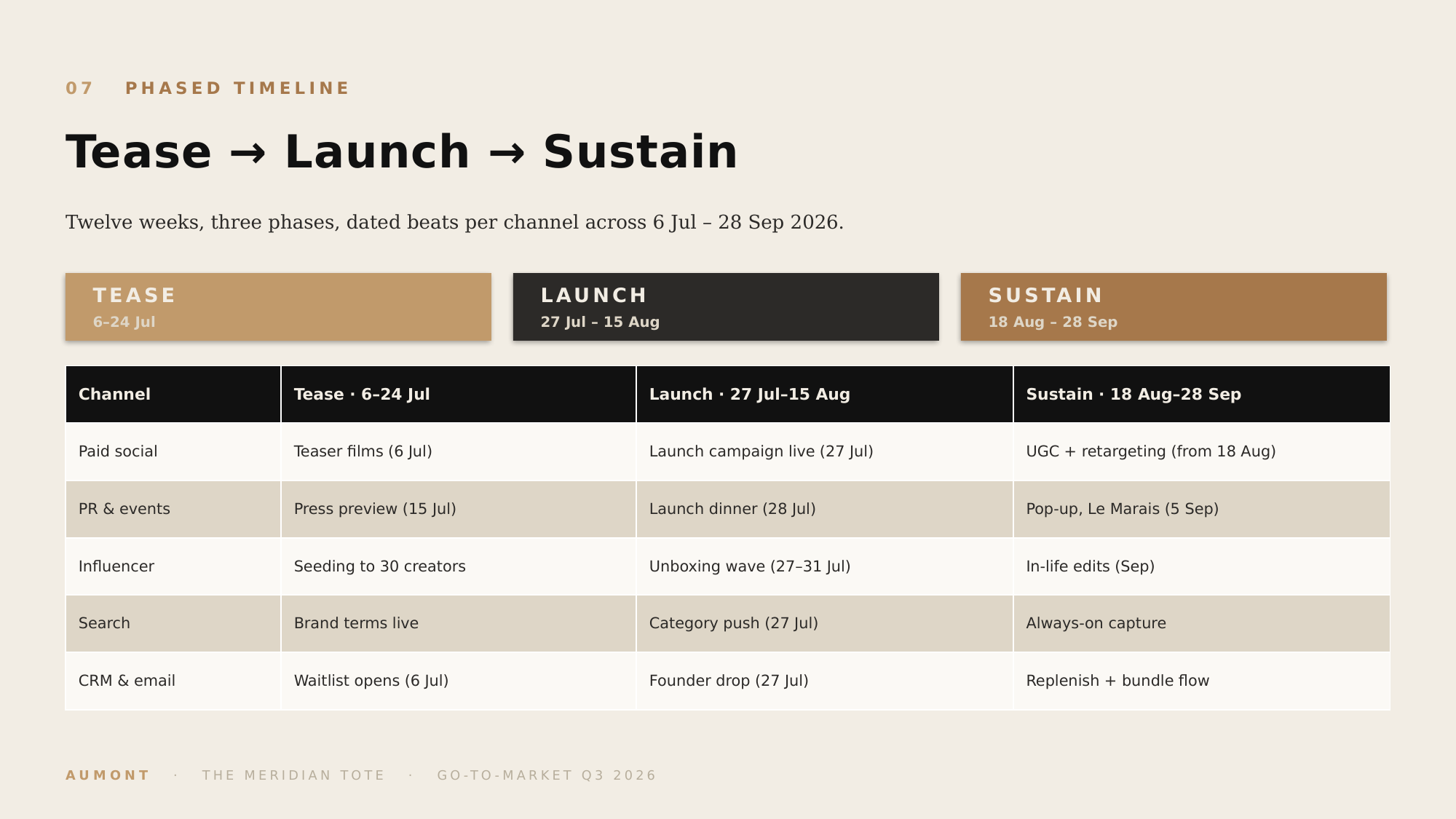

07   PHASED TIMELINE
Tease → Launch → Sustain
Twelve weeks, three phases, dated beats per channel across 6 Jul – 28 Sep 2026.

TEASE
LAUNCH
SUSTAIN
6–24 Jul
27 Jul – 15 Aug
18 Aug – 28 Sep
| Channel | Tease · 6–24 Jul | Launch · 27 Jul–15 Aug | Sustain · 18 Aug–28 Sep |
| --- | --- | --- | --- |
| Paid social | Teaser films (6 Jul) | Launch campaign live (27 Jul) | UGC + retargeting (from 18 Aug) |
| PR & events | Press preview (15 Jul) | Launch dinner (28 Jul) | Pop-up, Le Marais (5 Sep) |
| Influencer | Seeding to 30 creators | Unboxing wave (27–31 Jul) | In-life edits (Sep) |
| Search | Brand terms live | Category push (27 Jul) | Always-on capture |
| CRM & email | Waitlist opens (6 Jul) | Founder drop (27 Jul) | Replenish + bundle flow |
AUMONT   ·   THE MERIDIAN TOTE   ·   GO-TO-MARKET Q3 2026